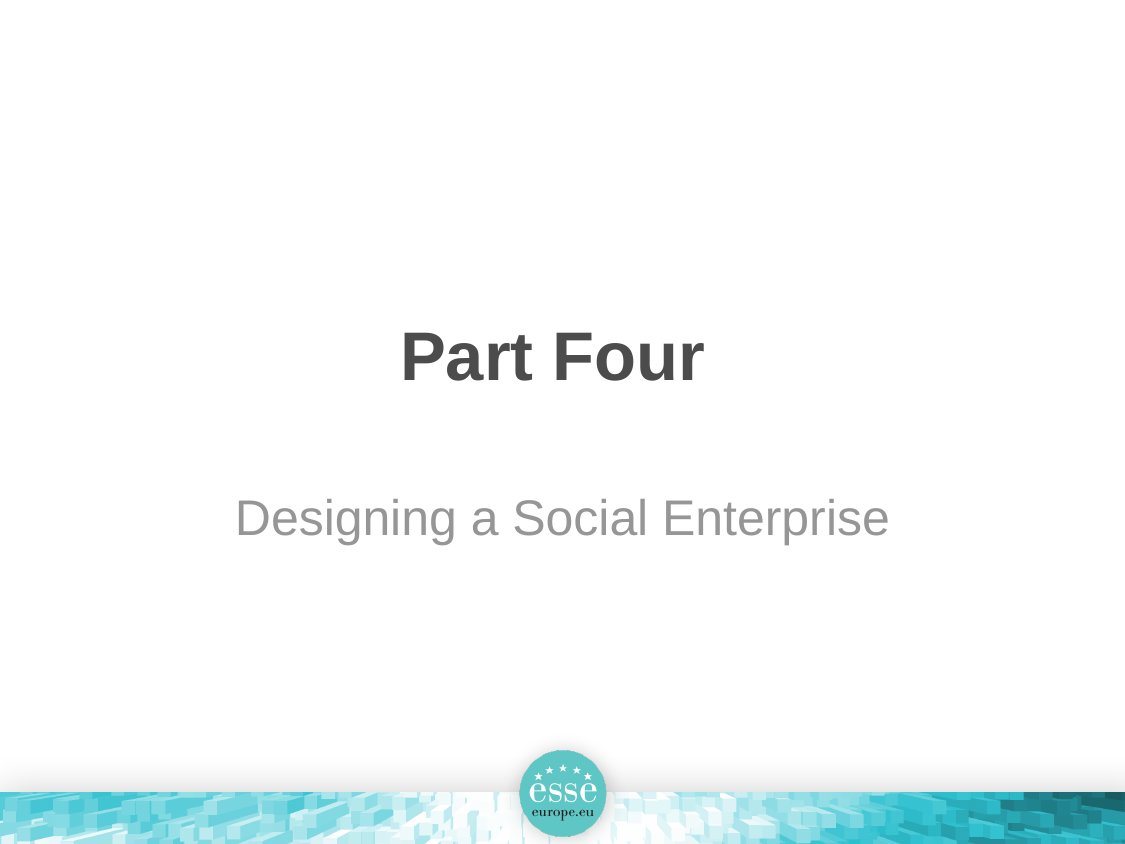

# Part Four
Designing a Social Enterprise